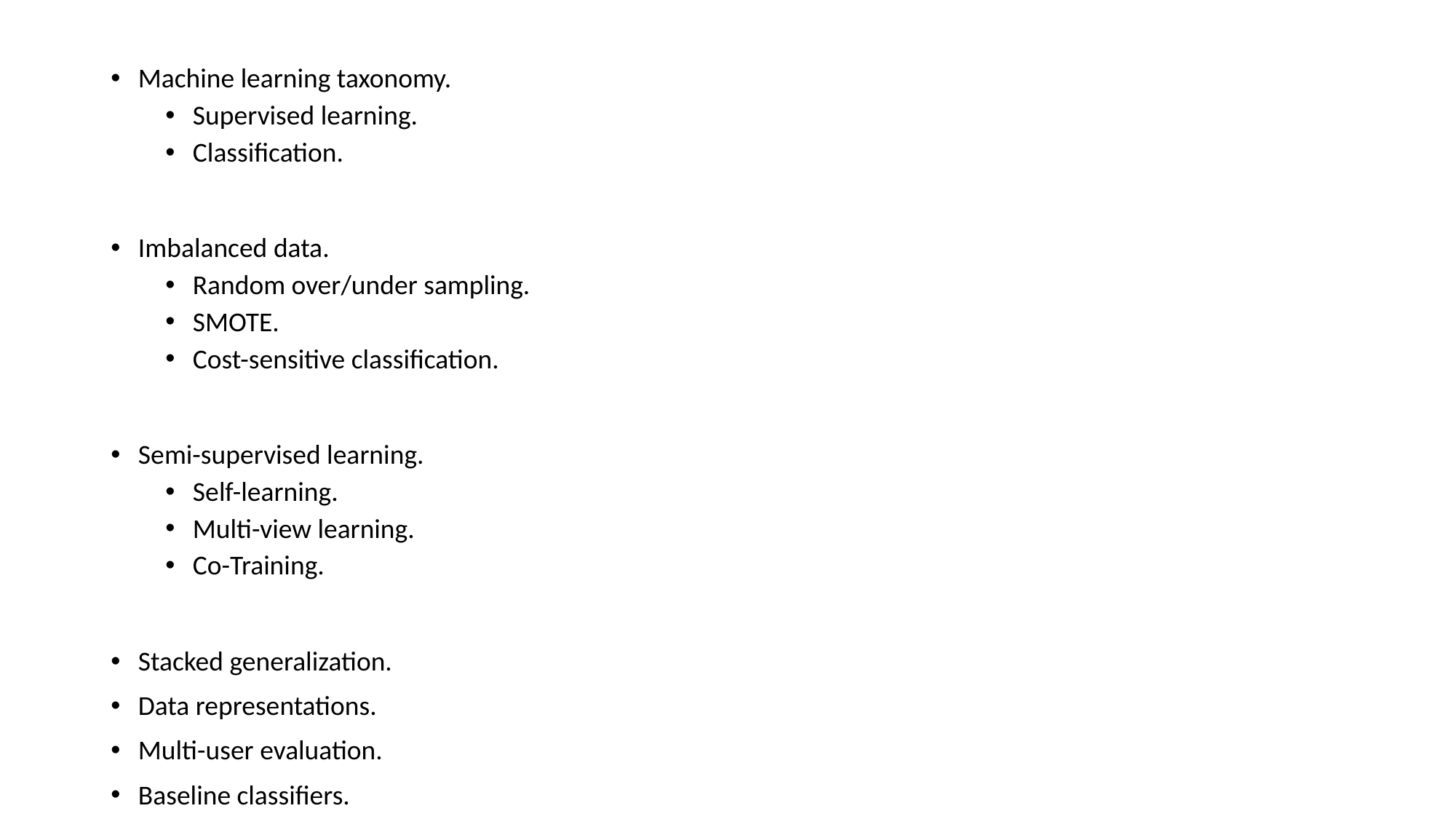

Machine learning taxonomy.
Supervised learning.
Classification.

Imbalanced data.
Random over/under sampling.
SMOTE.
Cost-sensitive classification.

Semi-supervised learning.
Self-learning.
Multi-view learning.
Co-Training.

Stacked generalization.
Data representations.
Multi-user evaluation.
Baseline classifiers.